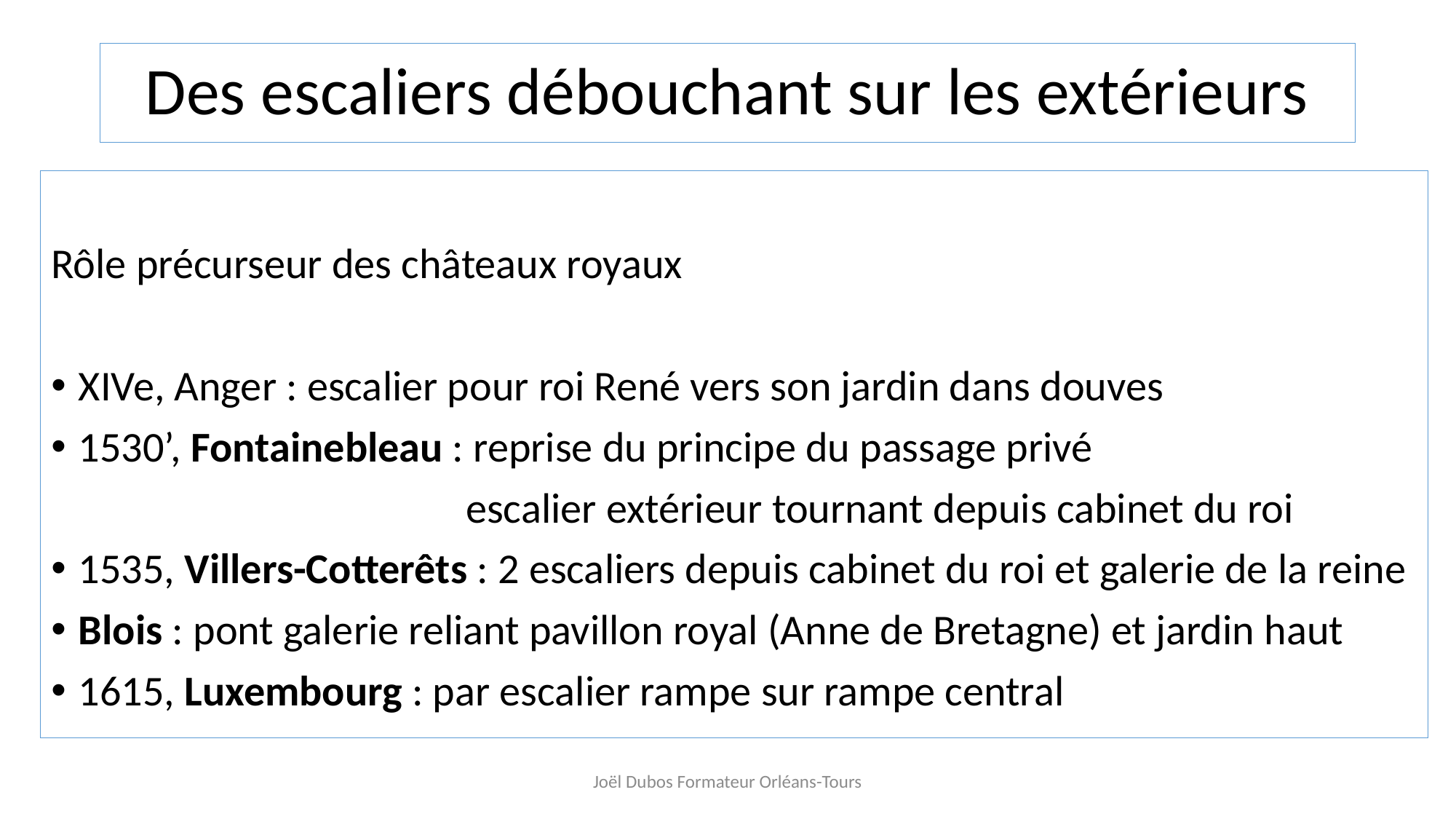

# Des escaliers débouchant sur les extérieurs

Rôle précurseur des châteaux royaux

XIVe, Anger : escalier pour roi René vers son jardin dans douves
1530’, Fontainebleau : reprise du principe du passage privé
                                           escalier extérieur tournant depuis cabinet du roi
1535, Villers-Cotterêts : 2 escaliers depuis cabinet du roi et galerie de la reine
Blois : pont galerie reliant pavillon royal (Anne de Bretagne) et jardin haut
1615, Luxembourg : par escalier rampe sur rampe central
Joël Dubos Formateur Orléans-Tours